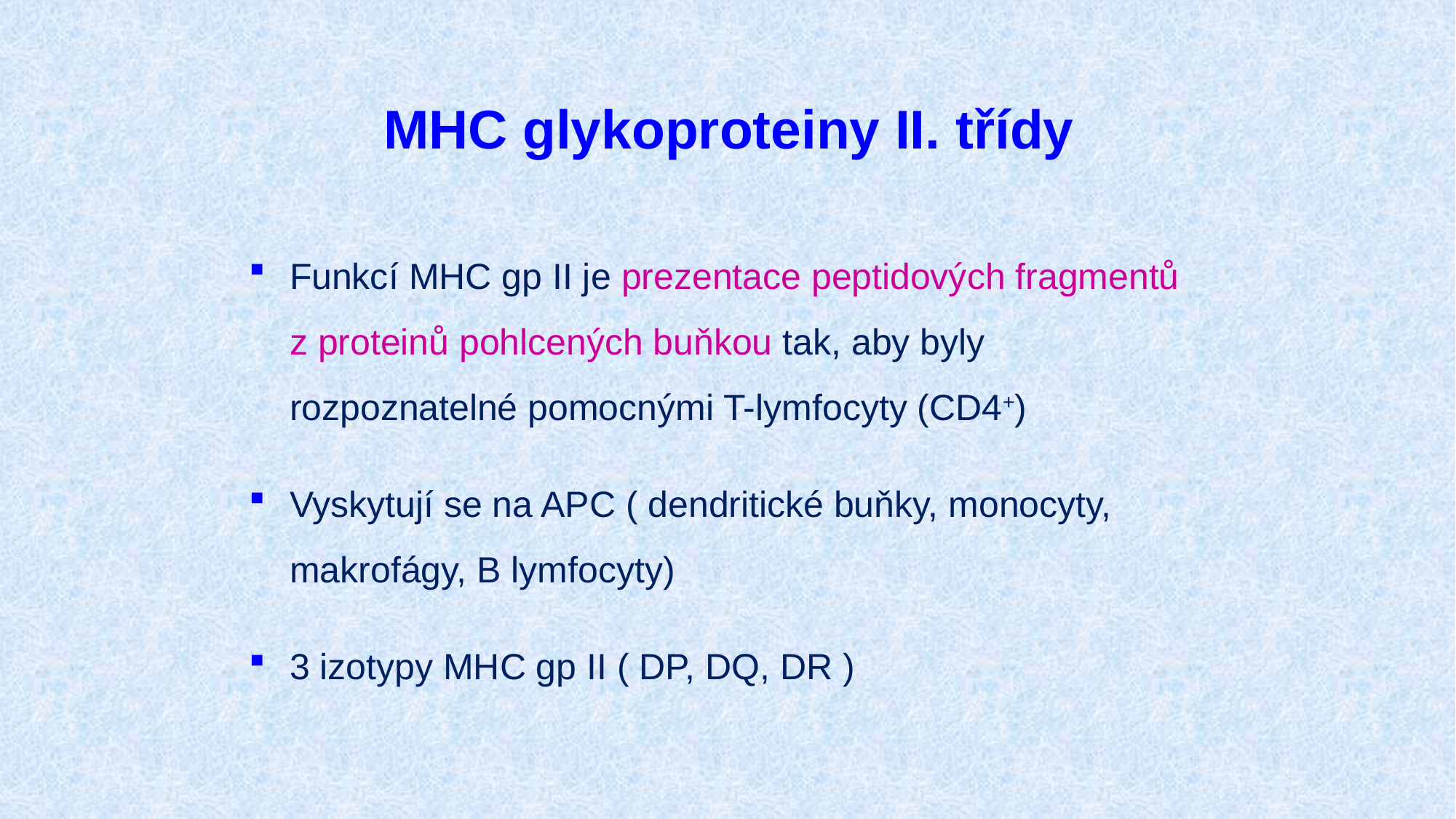

# MHC glykoproteiny II. třídy
Funkcí MHC gp II je prezentace peptidových fragmentů
z proteinů pohlcených buňkou tak, aby byly rozpoznatelné pomocnými T-lymfocyty (CD4+)

Vyskytují se na APC ( dendritické buňky, monocyty, makrofágy, B lymfocyty)

3 izotypy MHC gp II ( DP, DQ, DR )